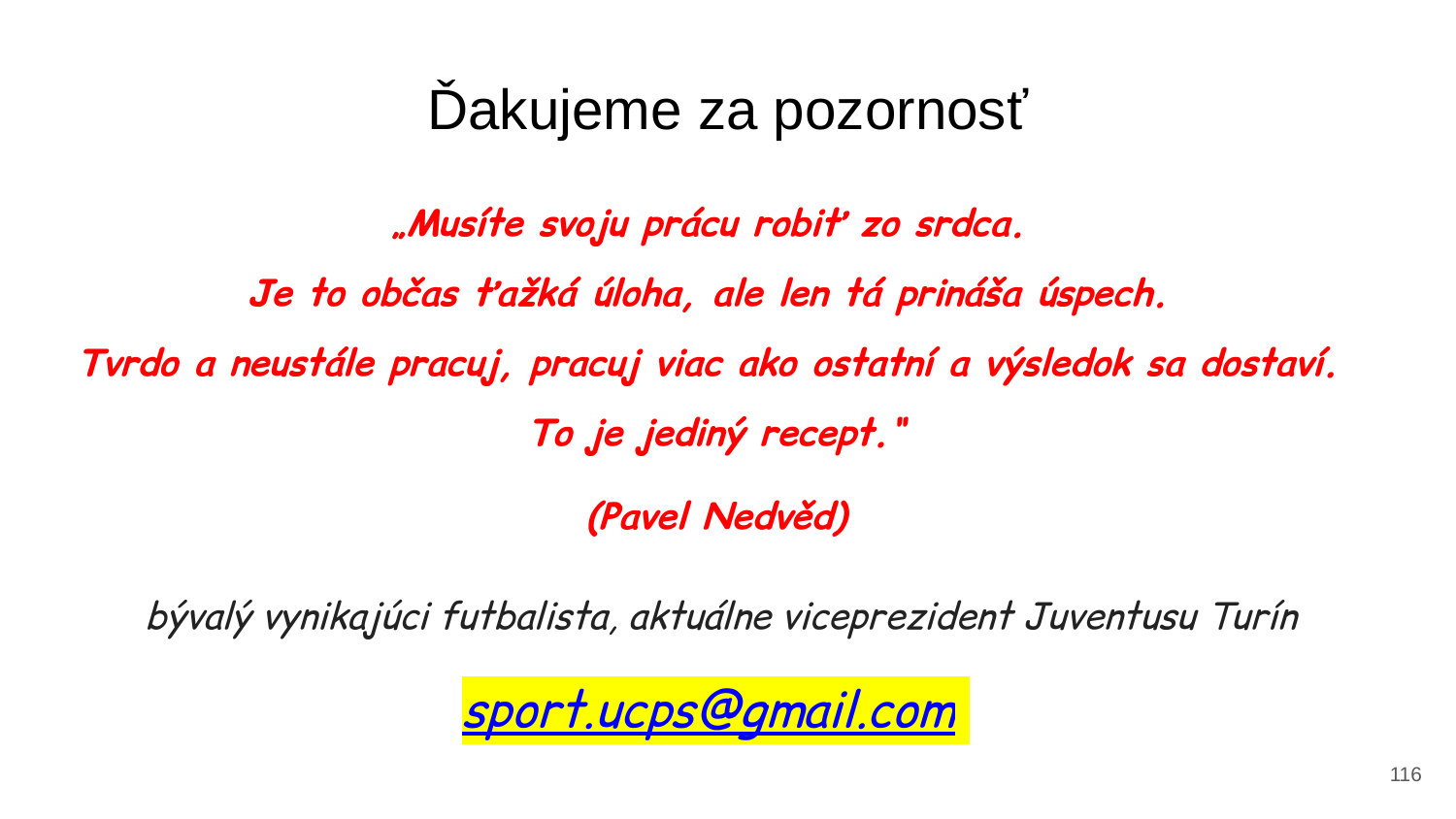

# Ďakujeme za pozornosť
„Musíte svoju prácu robiť zo srdca.
Je to občas ťažká úloha, ale len tá prináša úspech.
Tvrdo a neustále pracuj, pracuj viac ako ostatní a výsledok sa dostaví.
To je jediný recept.“
(Pavel Nedvěd)

 bývalý vynikajúci futbalista, aktuálne viceprezident Juventusu Turín
sport.ucps@gmail.com

116